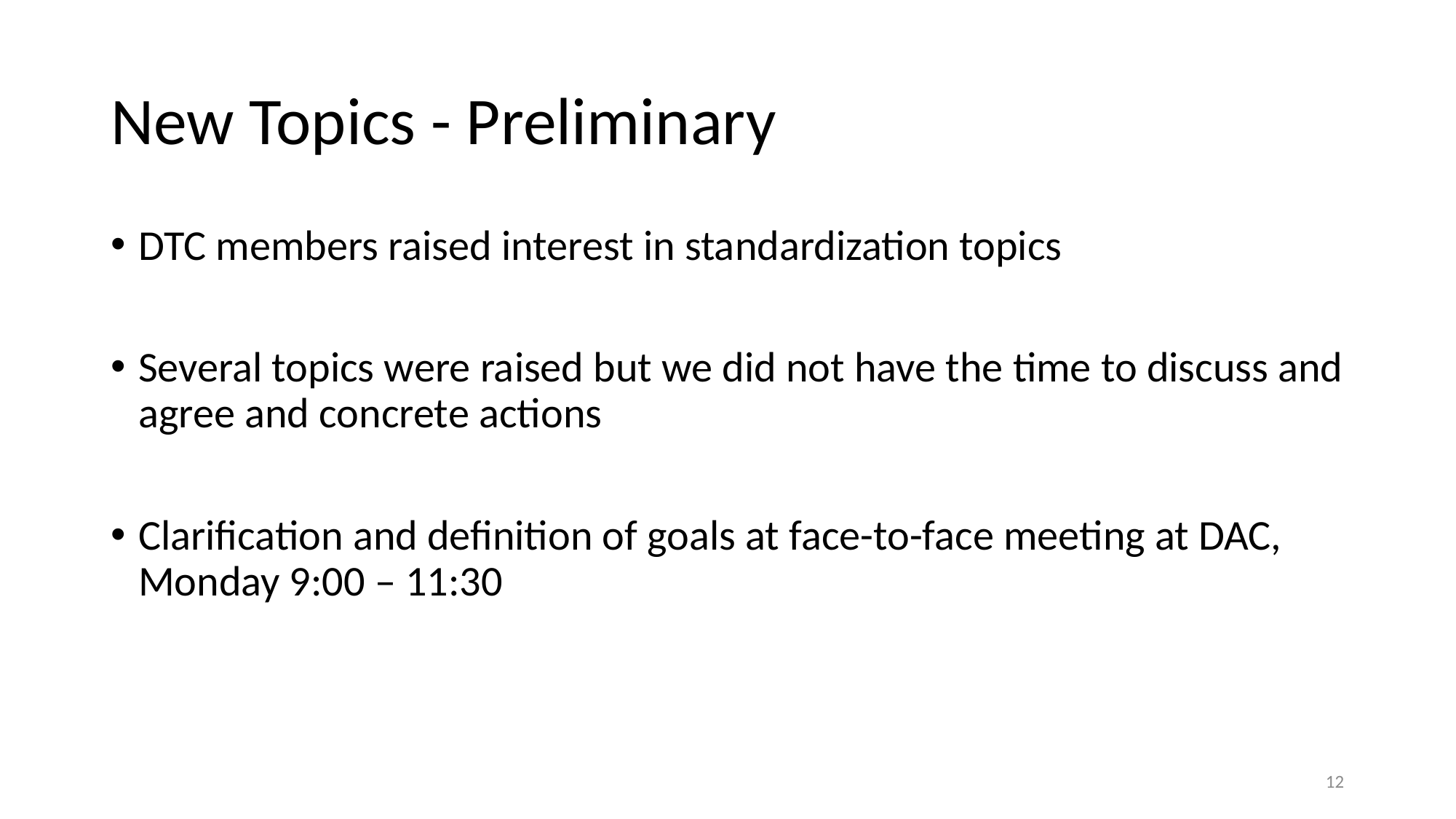

# New Topics - Preliminary
DTC members raised interest in standardization topics

Several topics were raised but we did not have the time to discuss and agree and concrete actions

Clarification and definition of goals at face-to-face meeting at DAC, Monday 9:00 – 11:30
12